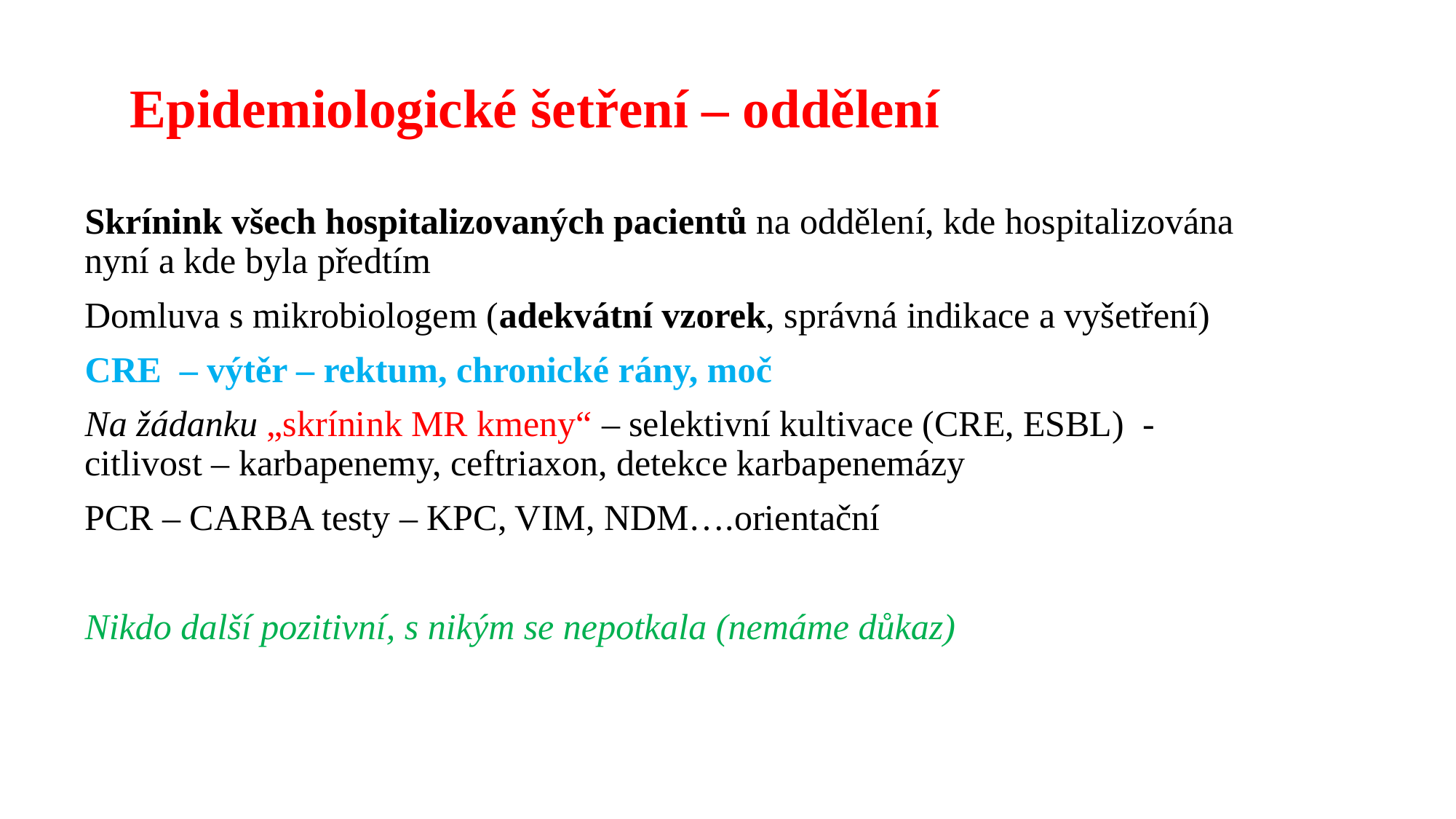

Epidemiologické šetření – oddělení
#
Skrínink všech hospitalizovaných pacientů na oddělení, kde hospitalizována nyní a kde byla předtím
Domluva s mikrobiologem (adekvátní vzorek, správná indikace a vyšetření)
CRE  – výtěr – rektum, chronické rány, moč
Na žádanku „skrínink MR kmeny“ – selektivní kultivace (CRE, ESBL)  - citlivost – karbapenemy, ceftriaxon, detekce karbapenemázy
PCR – CARBA testy – KPC, VIM, NDM….orientační

Nikdo další pozitivní, s nikým se nepotkala (nemáme důkaz)